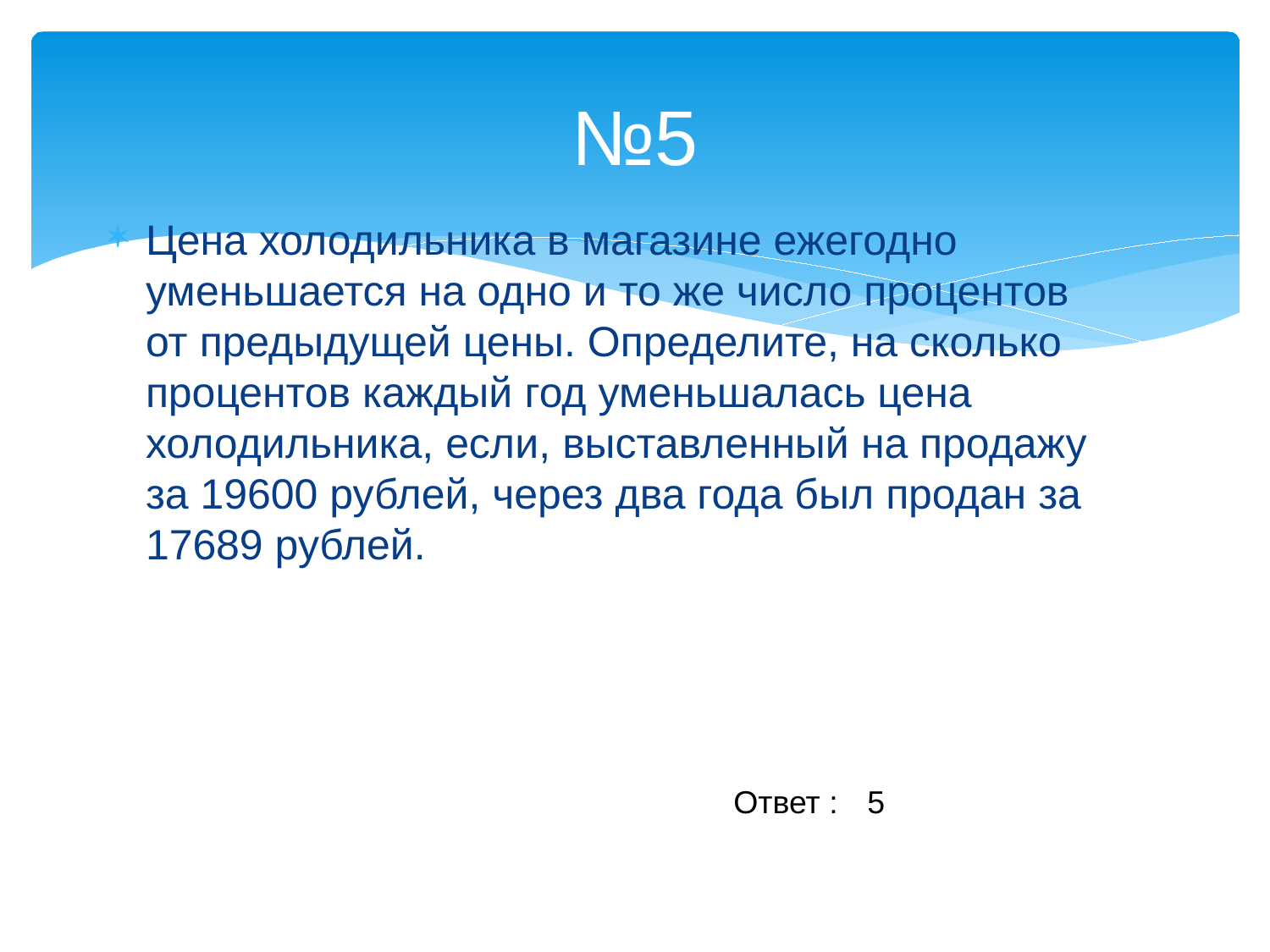

# №5
Цена холодильника в магазине ежегодно уменьшается на одно и то же число процентов от предыдущей цены. Определите, на сколько процентов каждый год уменьшалась цена холодильника, если, выставленный на продажу за 19600 рублей, через два года был продан за 17689 рублей.
Ответ :
5